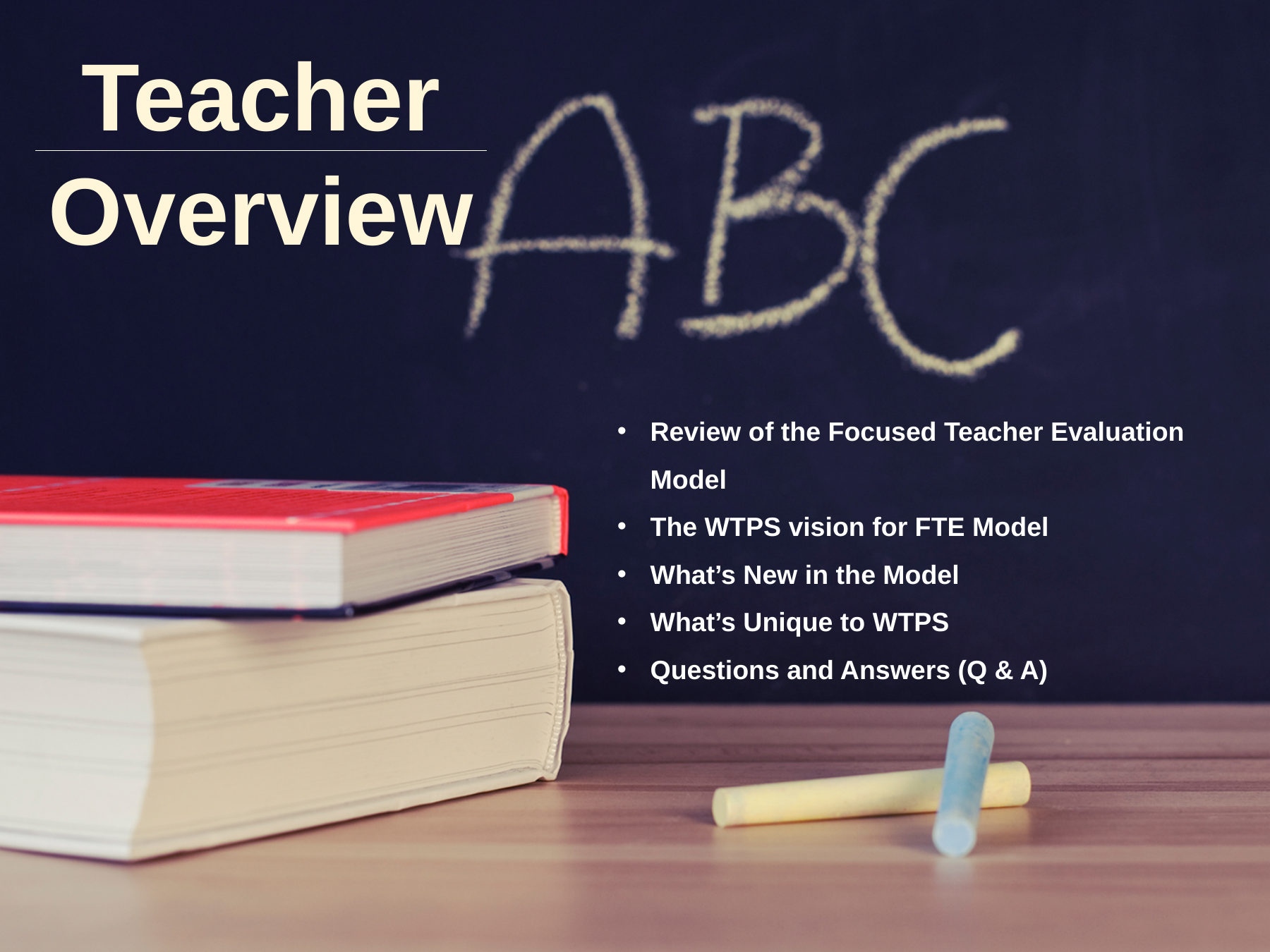

Teacher Overview
Review of the Focused Teacher Evaluation Model
The WTPS vision for FTE Model
What’s New in the Model
What’s Unique to WTPS
Questions and Answers (Q & A)